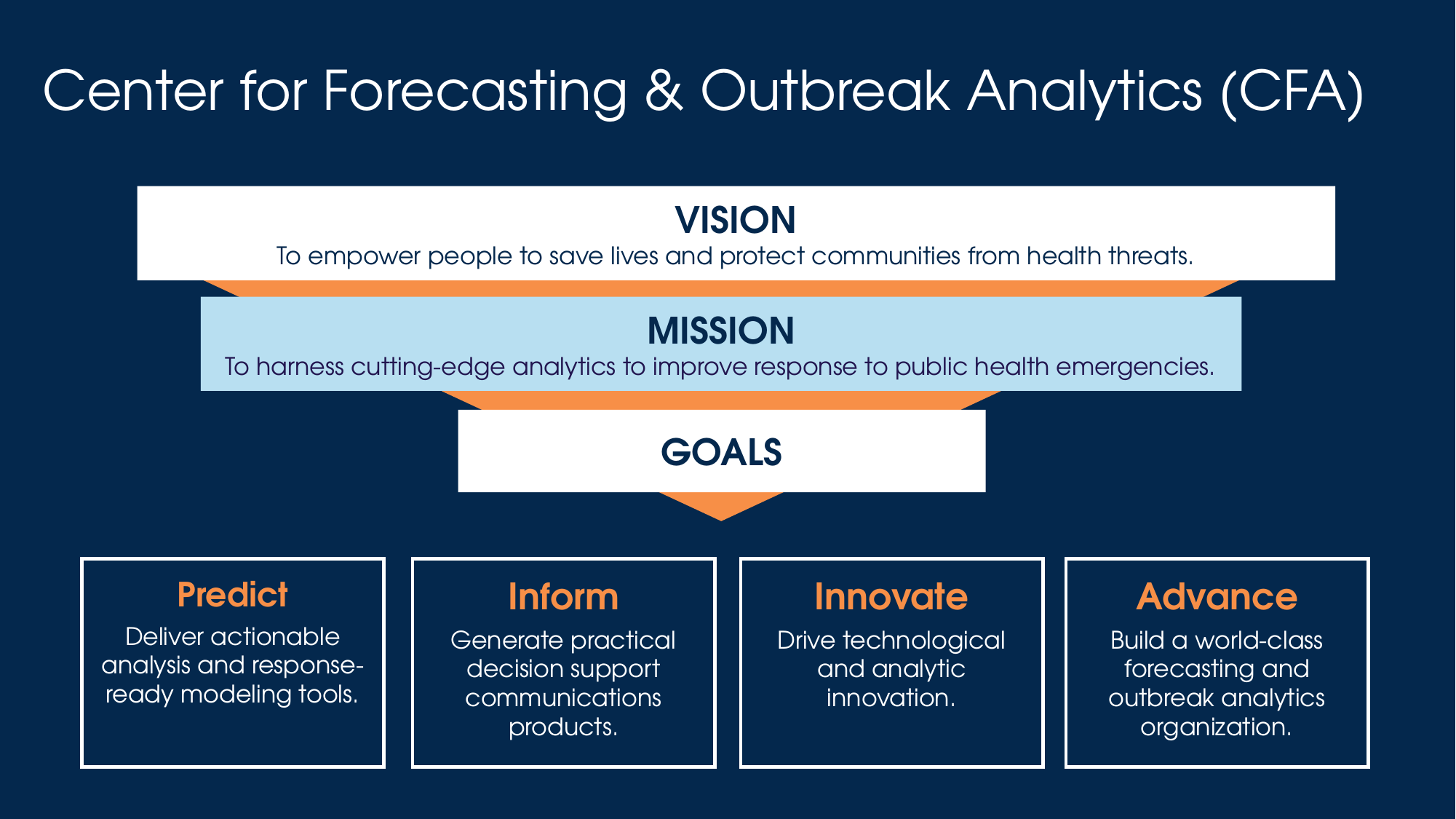

# Center for Forecasting & Outbreak Analytics (CFA)
VISION
To empower people to save lives and protect communities from health threats.
MISSION
To harness cutting-edge analytics to improve response to public health emergencies.
GOALS

Inform

Generate practical decision support communications products.

Innovate

Drive technological and analytic innovation.

Advance

Build a world-class forecasting and outbreak analytics organization.

Predict

Deliver actionable analysis and response-ready modeling tools.